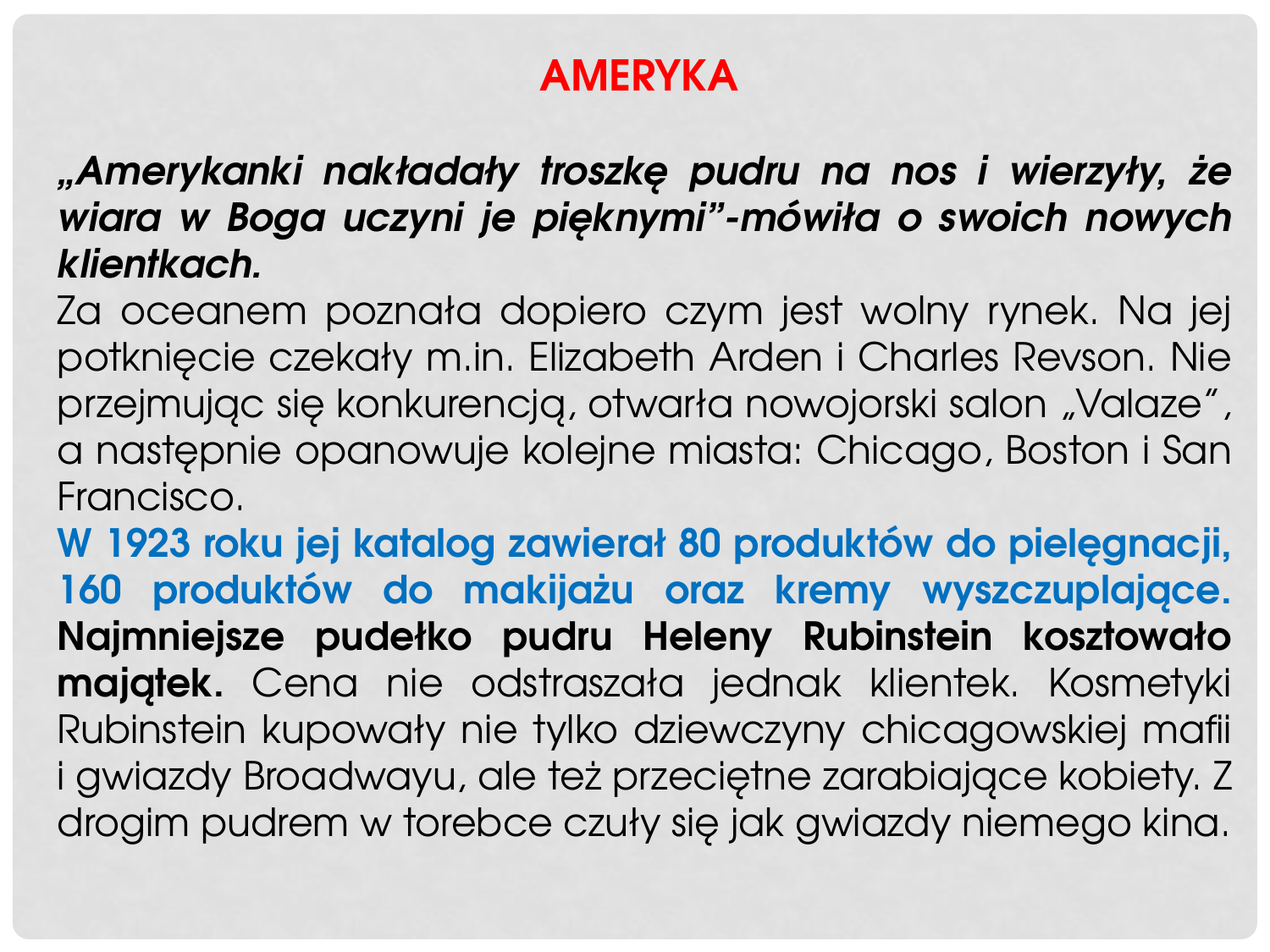

AMERYKA

„Amerykanki nakładały troszkę pudru na nos i wierzyły, że wiara w Boga uczyni je pięknymi”-mówiła o swoich nowych klientkach.
Za oceanem poznała dopiero czym jest wolny rynek. Na jej potknięcie czekały m.in. Elizabeth Arden i Charles Revson. Nie przejmując się konkurencją, otwarła nowojorski salon „Valaze”, a następnie opanowuje kolejne miasta: Chicago, Boston i San Francisco.
W 1923 roku jej katalog zawierał 80 produktów do pielęgnacji, 160 produktów do makijażu oraz kremy wyszczuplające. Najmniejsze pudełko pudru Heleny Rubinstein kosztowało majątek. Cena nie odstraszała jednak klientek. Kosmetyki Rubinstein kupowały nie tylko dziewczyny chicagowskiej mafii
i gwiazdy Broadwayu, ale też przeciętne zarabiające kobiety. Z drogim pudrem w torebce czuły się jak gwiazdy niemego kina.